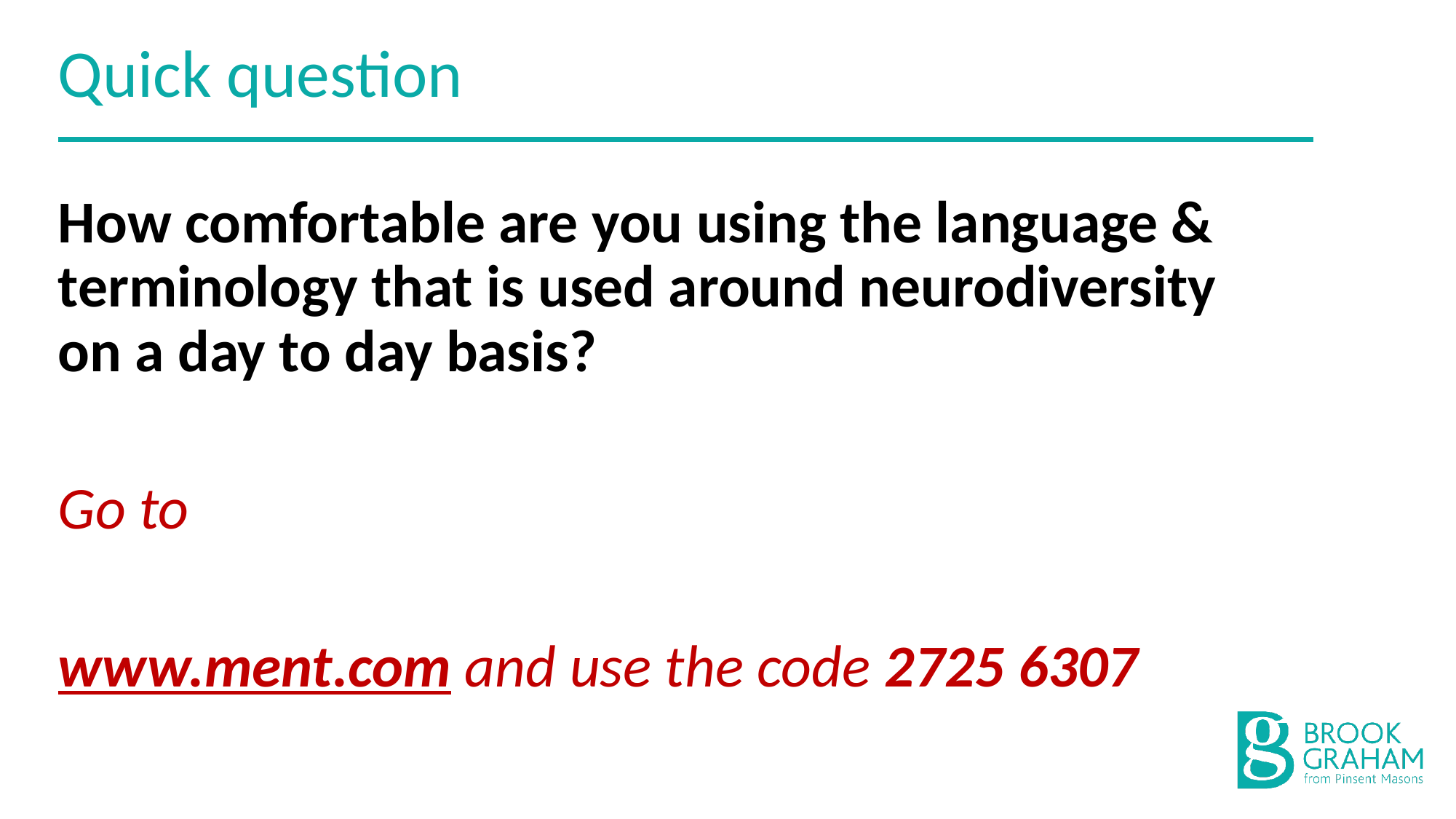

# Quick question
How comfortable are you using the language & terminology that is used around neurodiversity  on a day to day basis?

Go to

www.ment.com and use the code 2725 6307